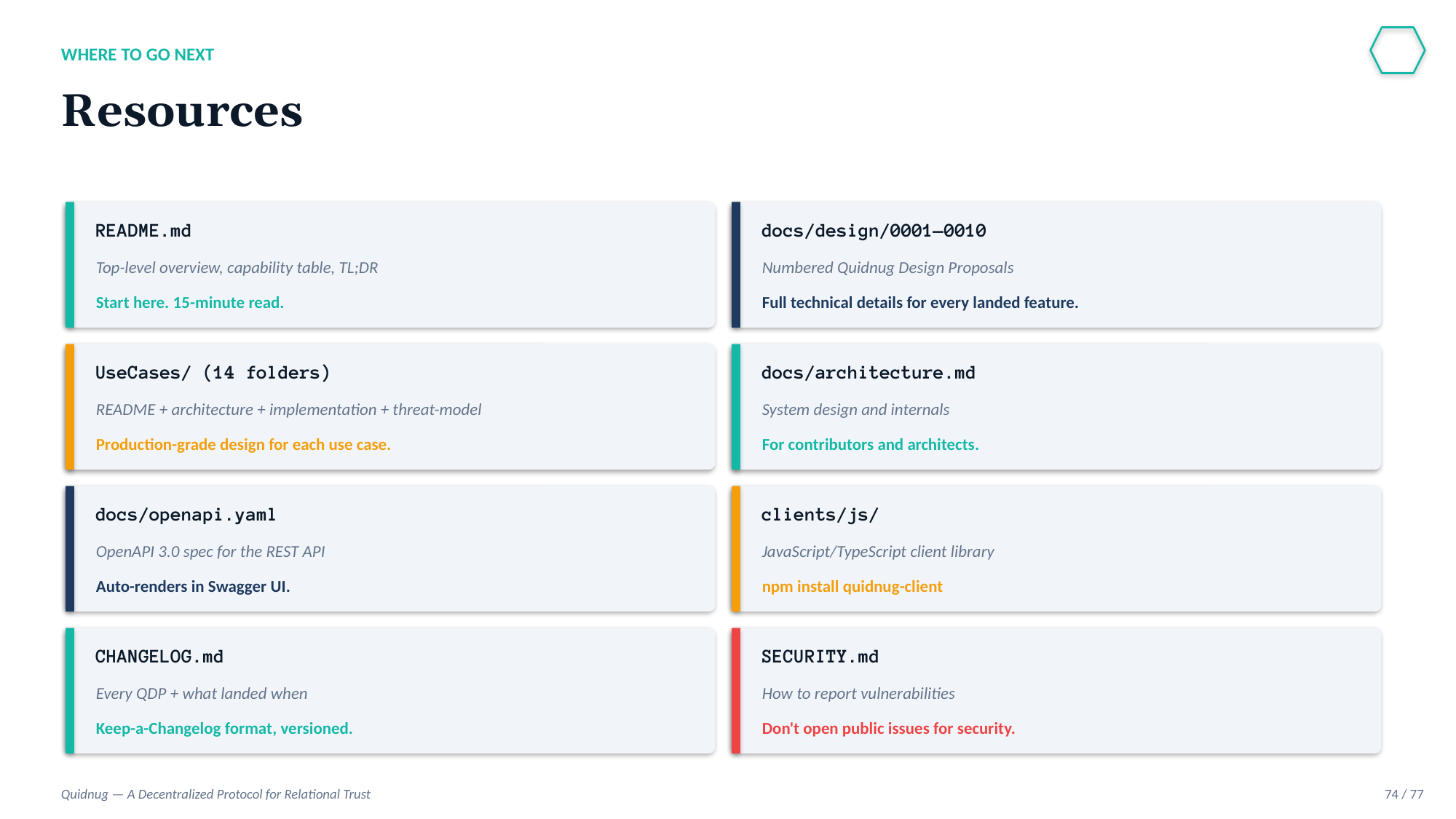

WHERE TO GO NEXT
Resources

README.md
docs/design/0001—0010
Top-level overview, capability table, TL;DR
Numbered Quidnug Design Proposals
Start here. 15-minute read.
Full technical details for every landed feature.

UseCases/ (14 folders)
docs/architecture.md
README + architecture + implementation + threat-model
System design and internals
Production-grade design for each use case.
For contributors and architects.

docs/openapi.yaml
clients/js/
OpenAPI 3.0 spec for the REST API
JavaScript/TypeScript client library
Auto-renders in Swagger UI.
npm install quidnug-client

CHANGELOG.md
SECURITY.md
Every QDP + what landed when
How to report vulnerabilities
Keep-a-Changelog format, versioned.
Don't open public issues for security.
Quidnug — A Decentralized Protocol for Relational Trust
74 / 77